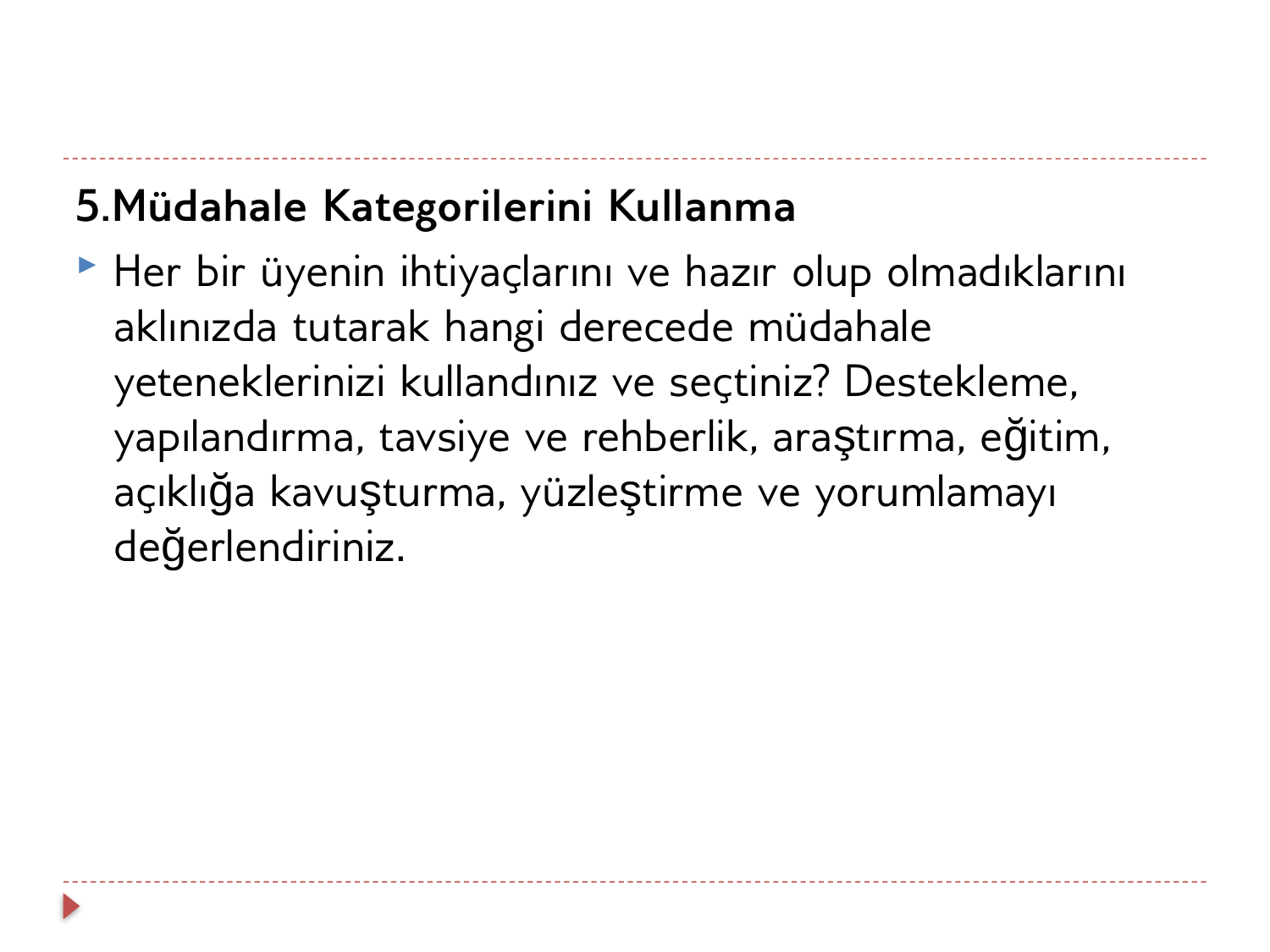

5.Müdahale Kategorilerini Kullanma
Her bir üyenin ihtiyaçlarını ve hazır olup olmadıklarını aklınızda tutarak hangi derecede müdahale yeteneklerinizi kullandınız ve seçtiniz? Destekleme, yapılandırma, tavsiye ve rehberlik, araştırma, eğitim, açıklığa kavuşturma, yüzleştirme ve yorumlamayı değerlendiriniz.